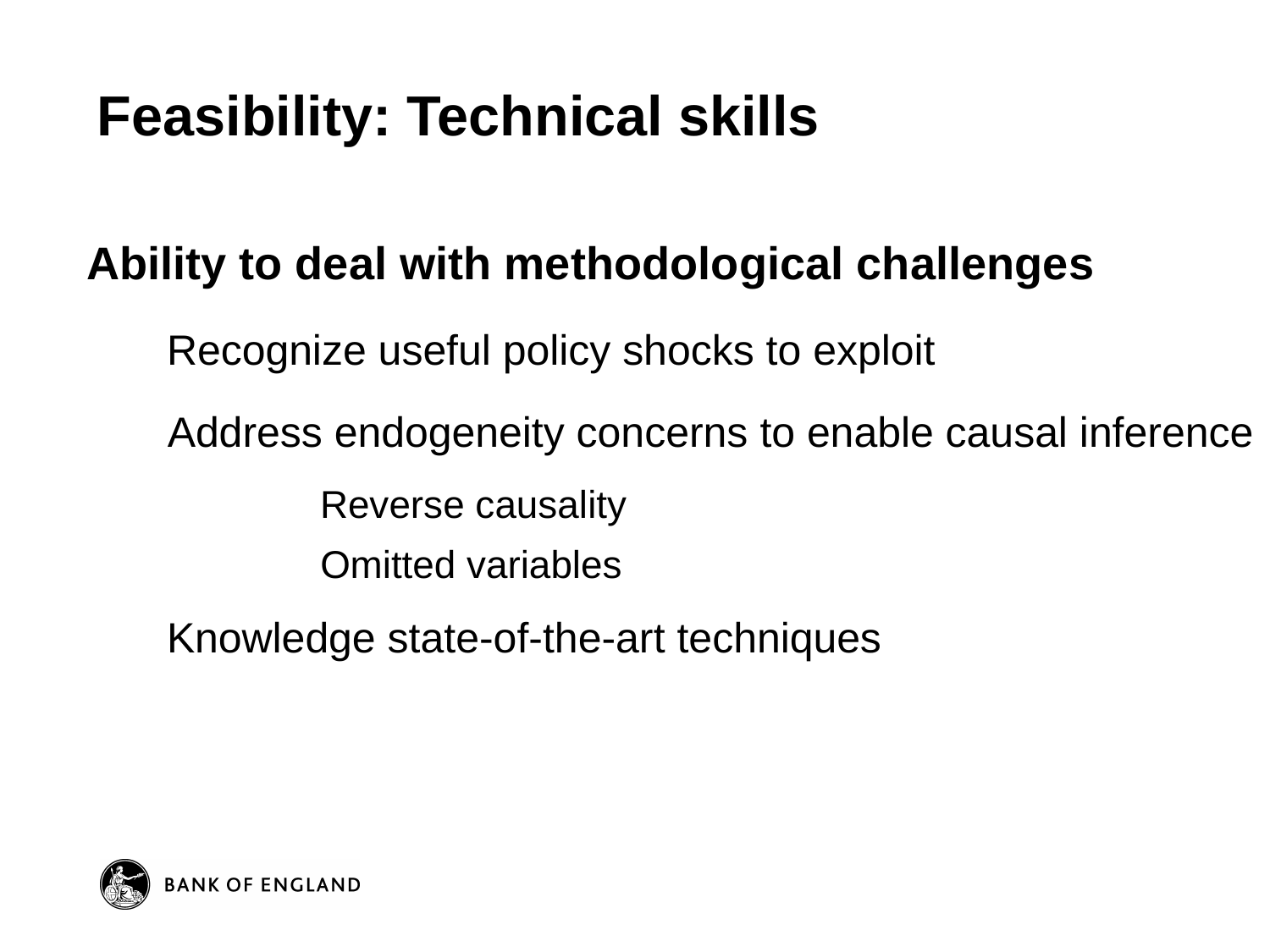

# Feasibility: Technical skills
Ability to deal with methodological challenges
Recognize useful policy shocks to exploit
Address endogeneity concerns to enable causal inference
Reverse causality
Omitted variables
Knowledge state-of-the-art techniques